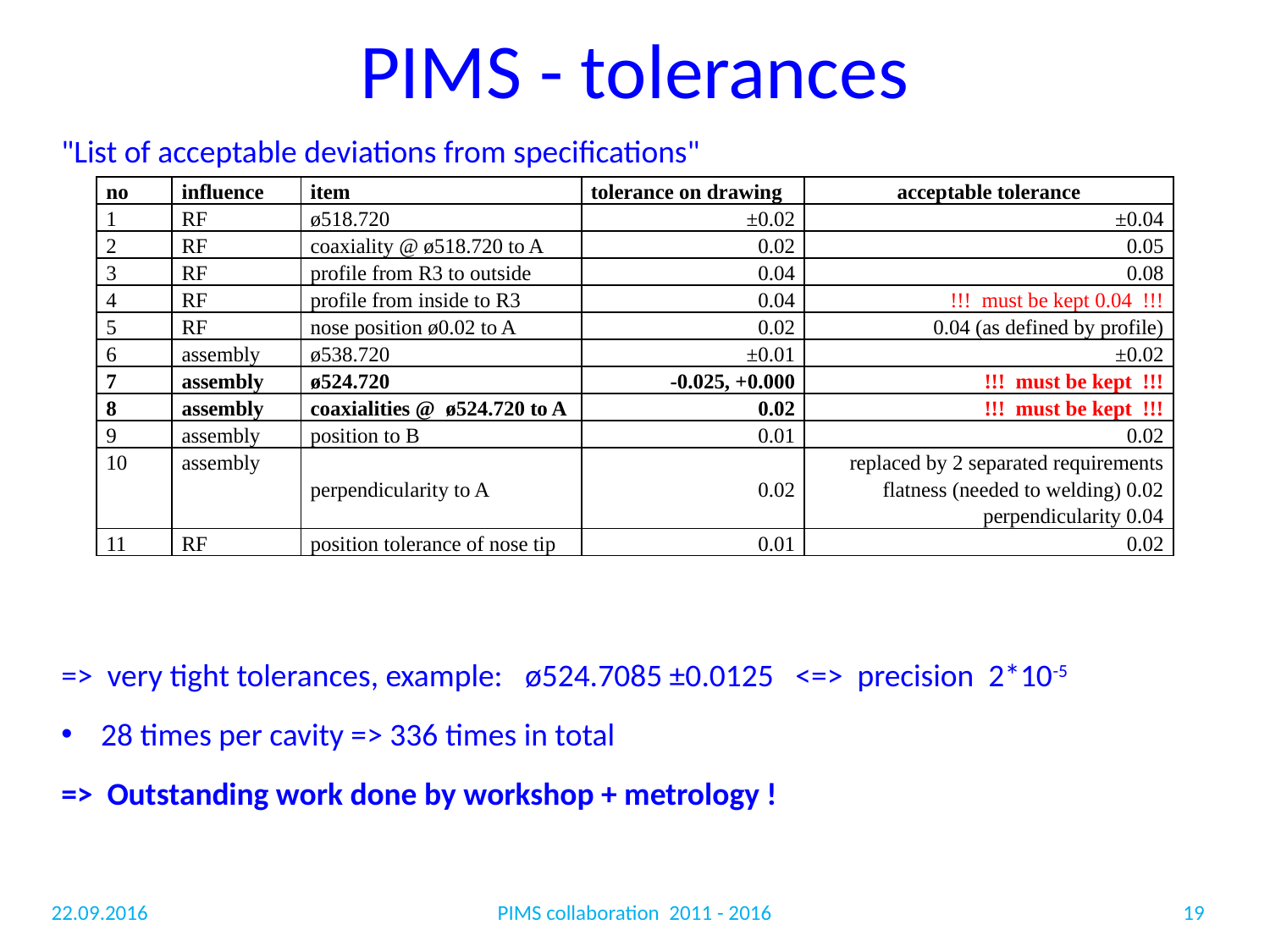

# PIMS - tolerances
"List of acceptable deviations from specifications"
| no | influence | item | tolerance on drawing | acceptable tolerance |
| --- | --- | --- | --- | --- |
| 1 | RF | ø518.720 | ±0.02 | ±0.04 |
| 2 | RF | coaxiality @ ø518.720 to A | 0.02 | 0.05 |
| 3 | RF | profile from R3 to outside | 0.04 | 0.08 |
| 4 | RF | profile from inside to R3 | 0.04 | !!! must be kept 0.04 !!! |
| 5 | RF | nose position ø0.02 to A | 0.02 | 0.04 (as defined by profile) |
| 6 | assembly | ø538.720 | ±0.01 | ±0.02 |
| 7 | assembly | ø524.720 | -0.025, +0.000 | !!! must be kept !!! |
| 8 | assembly | coaxialities @ ø524.720 to A | 0.02 | !!! must be kept !!! |
| 9 | assembly | position to B | 0.01 | 0.02 |
| 10 | assembly | perpendicularity to A | 0.02 | replaced by 2 separated requirements flatness (needed to welding) 0.02 perpendicularity 0.04 |
| 11 | RF | position tolerance of nose tip | 0.01 | 0.02 |
=>  very tight tolerances, example:   ø524.7085 ±0.0125   <=>  precision  2*10-5
28 times per cavity => 336 times in total
=>  Outstanding work done by workshop + metrology !
22.09.2016
PIMS collaboration  2011 - 2016
19